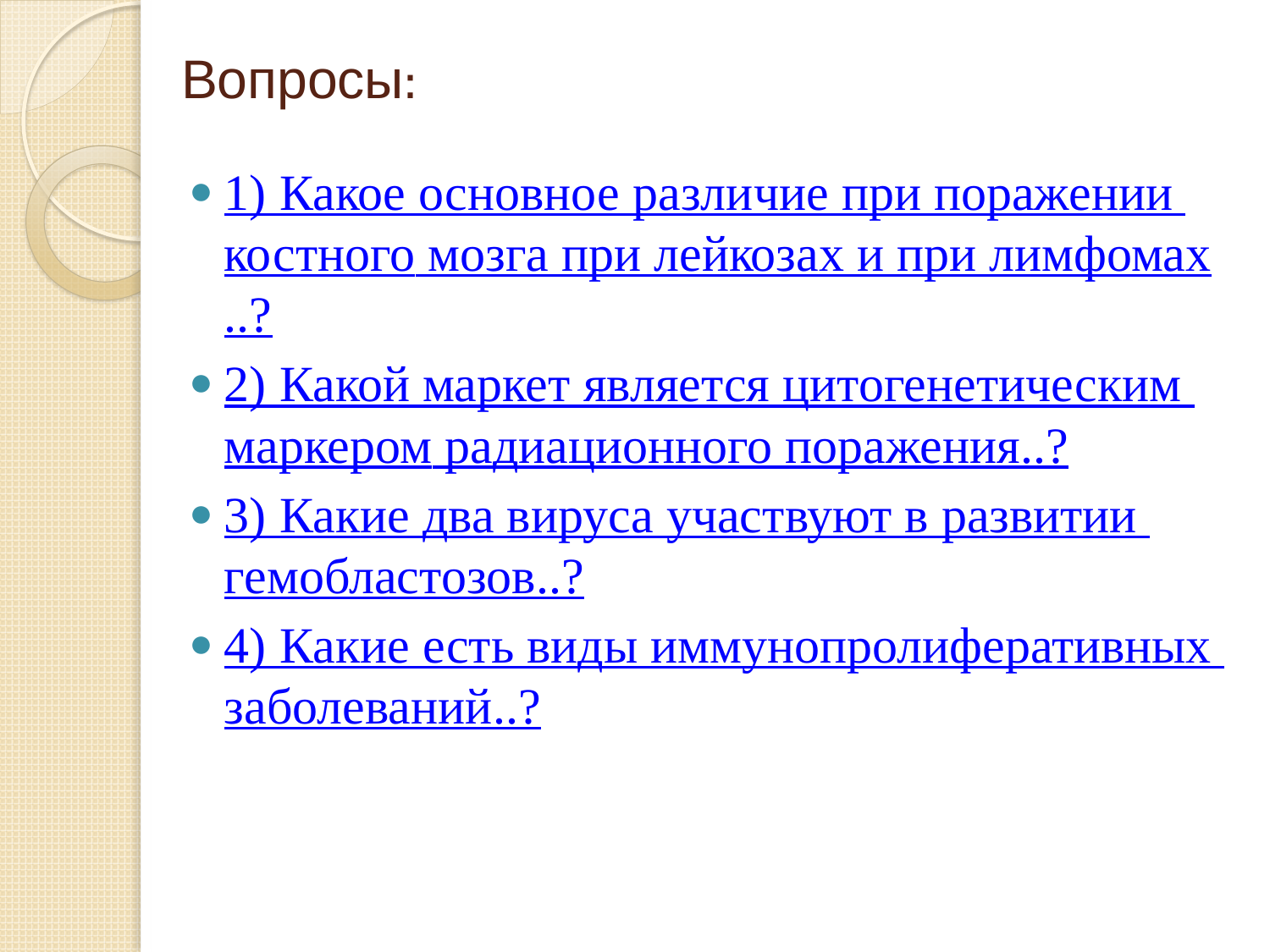

# Вопросы:
1) Какое основное различие при поражении костного мозга при лейкозах и при лимфомах..?
2) Какой маркет является цитогенетическим маркером радиационного поражения..?
3) Какие два вируса участвуют в развитии гемобластозов..?
4) Какие есть виды иммунопролиферативных заболеваний..?